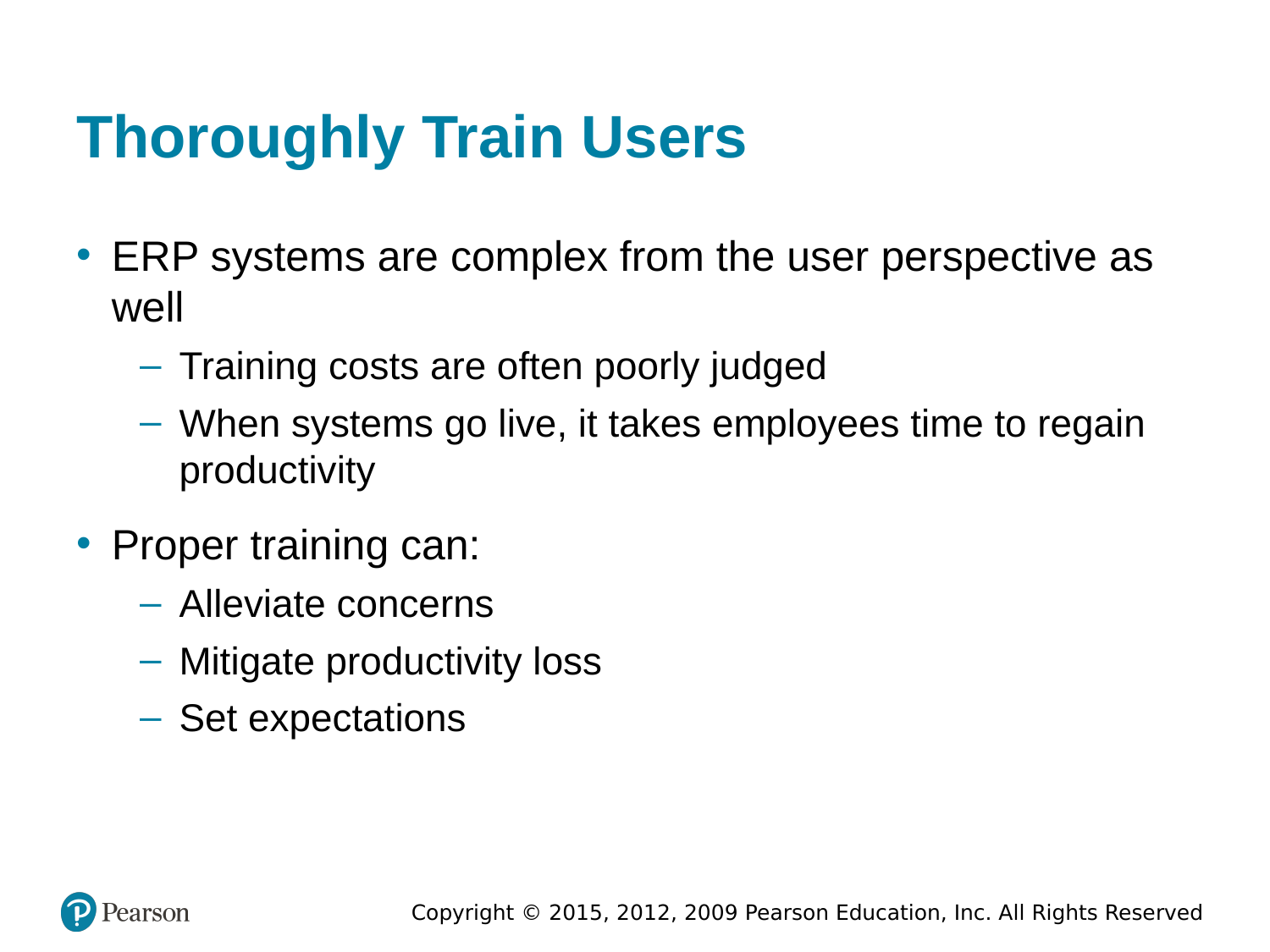

# Thoroughly Train Users
E R P systems are complex from the user perspective as well
Training costs are often poorly judged
When systems go live, it takes employees time to regain productivity
Proper training can:
Alleviate concerns
Mitigate productivity loss
Set expectations